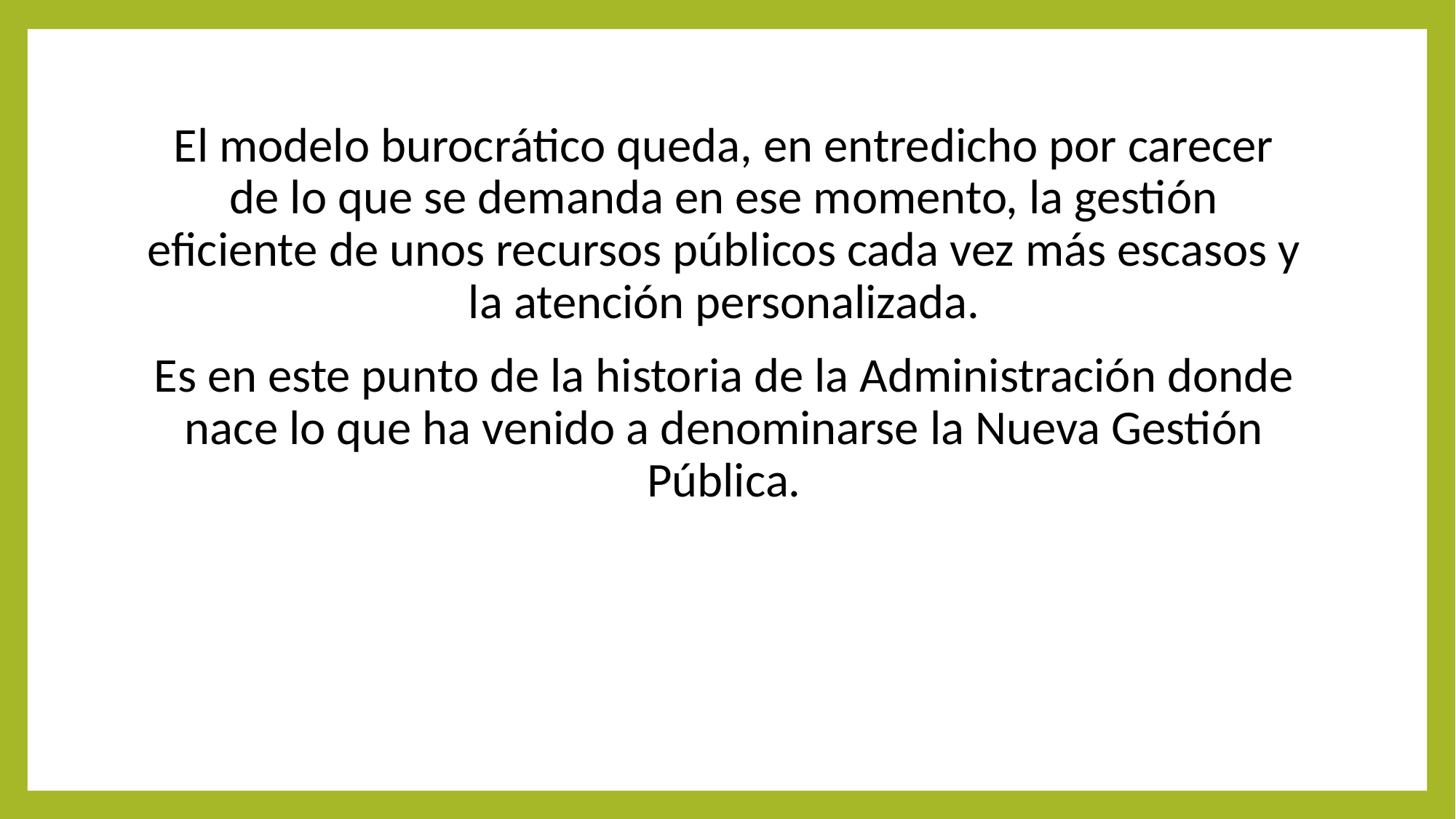

El modelo burocrático queda, en entredicho por carecer de lo que se demanda en ese momento, la gestión eficiente de unos recursos públicos cada vez más escasos y la atención personalizada.
Es en este punto de la historia de la Administración donde nace lo que ha venido a denominarse la Nueva Gestión Pública.